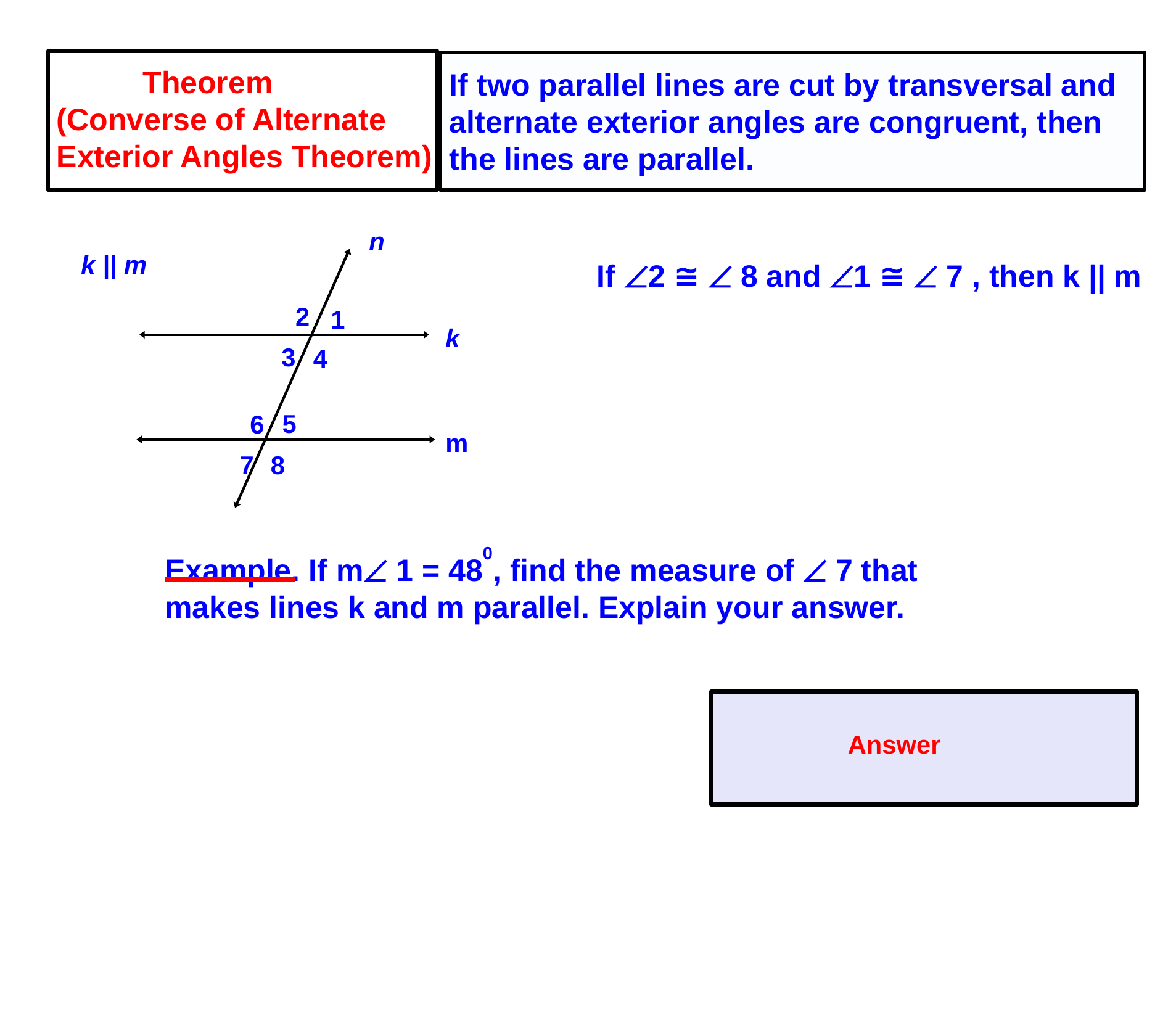

Theorem
(Converse of Alternate Exterior Angles Theorem)
If two parallel lines are cut by transversal and alternate exterior angles are congruent, then the lines are parallel.
n
2
1
k
3
4
5
6
m
7
8
k || m
If ∠2 ≅ ∠ 8 and ∠1 ≅ ∠ 7 , then k || m
Example. If m∠ 1 = 480, find the measure of ∠ 7 that makes lines k and m parallel. Explain your answer.

Answer
m ∠ 7=480